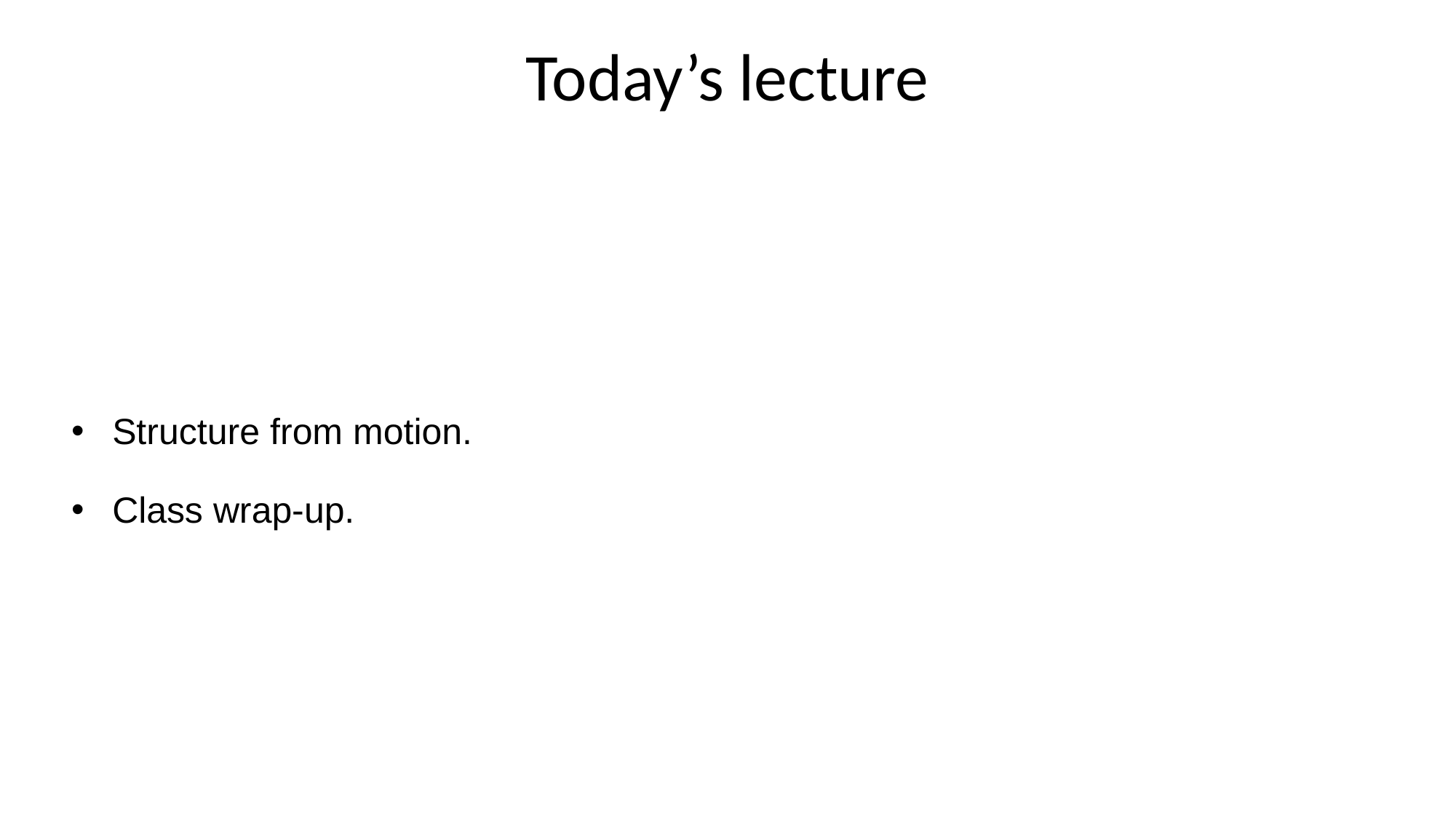

# Today’s lecture
Structure from motion.

Class wrap-up.